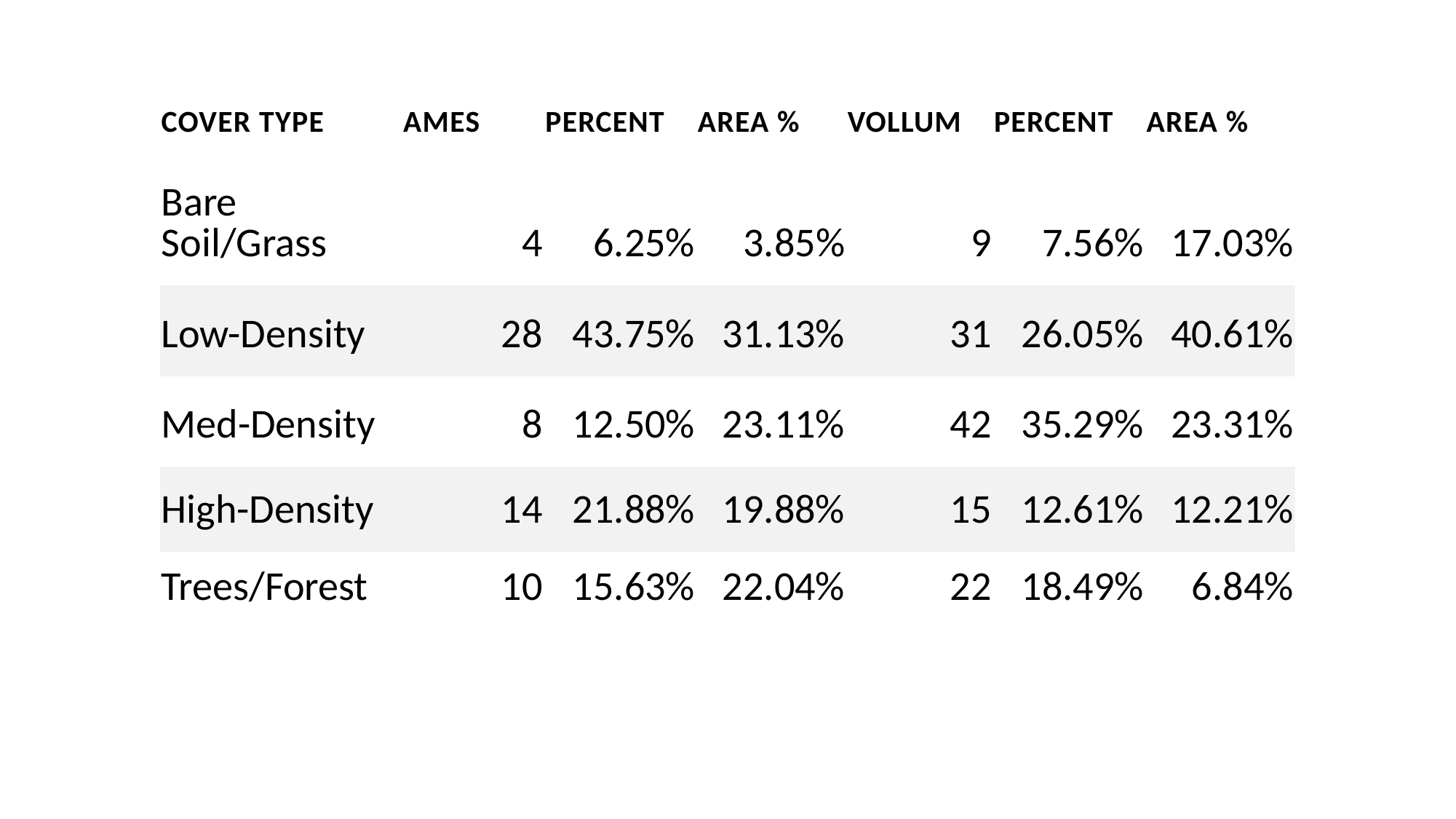

| Cover Type | Ames | Percent | Area % | Vollum | Percent | Area % |
| --- | --- | --- | --- | --- | --- | --- |
| Bare Soil/Grass | 4 | 6.25% | 3.85% | 9 | 7.56% | 17.03% |
| Low-Density | 28 | 43.75% | 31.13% | 31 | 26.05% | 40.61% |
| Med-Density | 8 | 12.50% | 23.11% | 42 | 35.29% | 23.31% |
| High-Density | 14 | 21.88% | 19.88% | 15 | 12.61% | 12.21% |
| Trees/Forest | 10 | 15.63% | 22.04% | 22 | 18.49% | 6.84% |